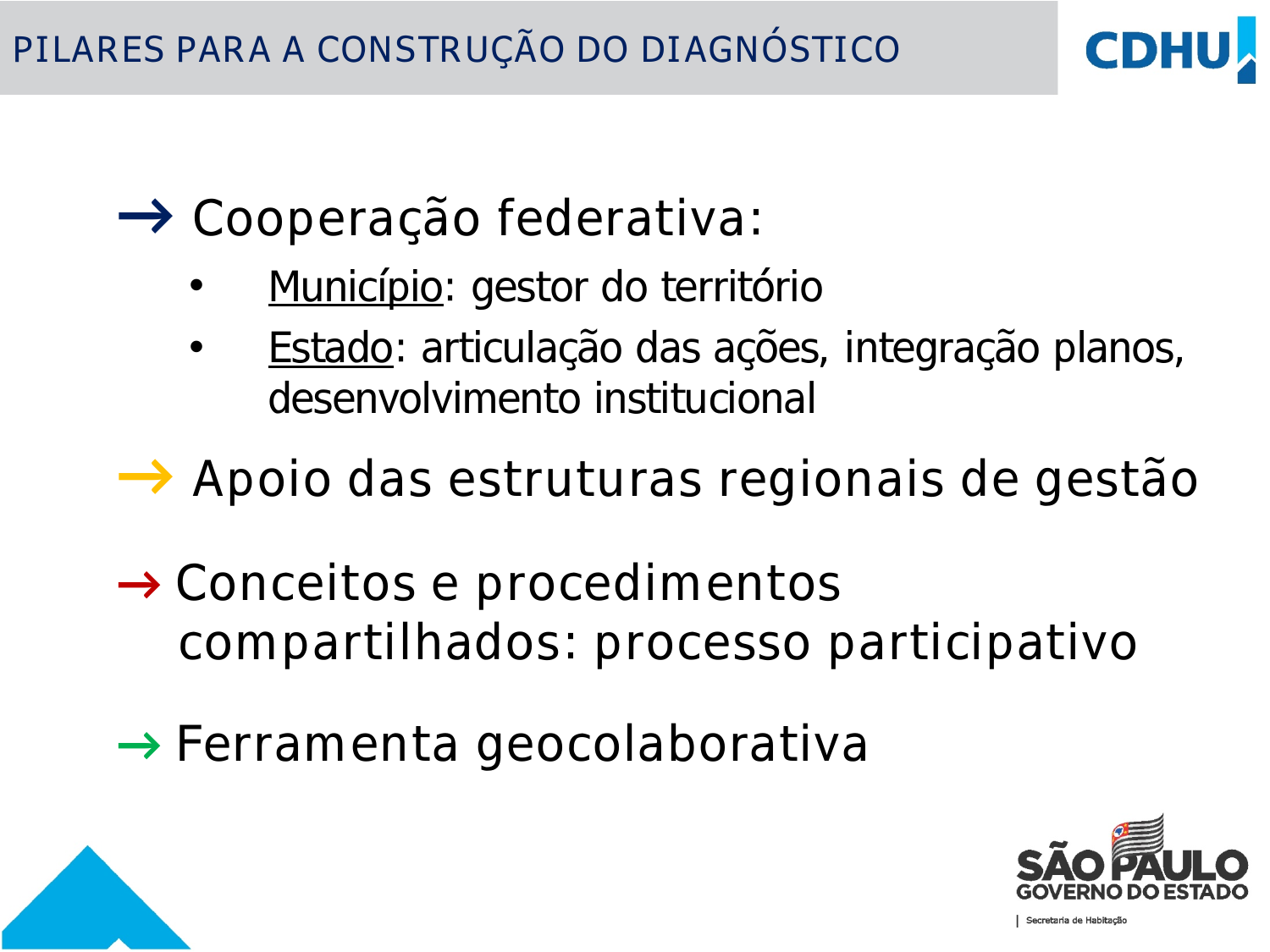

# PILARES PARA A CONSTRUÇÃO DO DIAGNÓSTICO
→ Cooperação federativa:
Município: gestor do território
Estado: articulação das ações, integração planos, desenvolvimento institucional
→ Apoio das estruturas regionais de gestão
→ Conceitos e procedimentos compartilhados: processo participativo
→ Ferramenta geocolaborativa